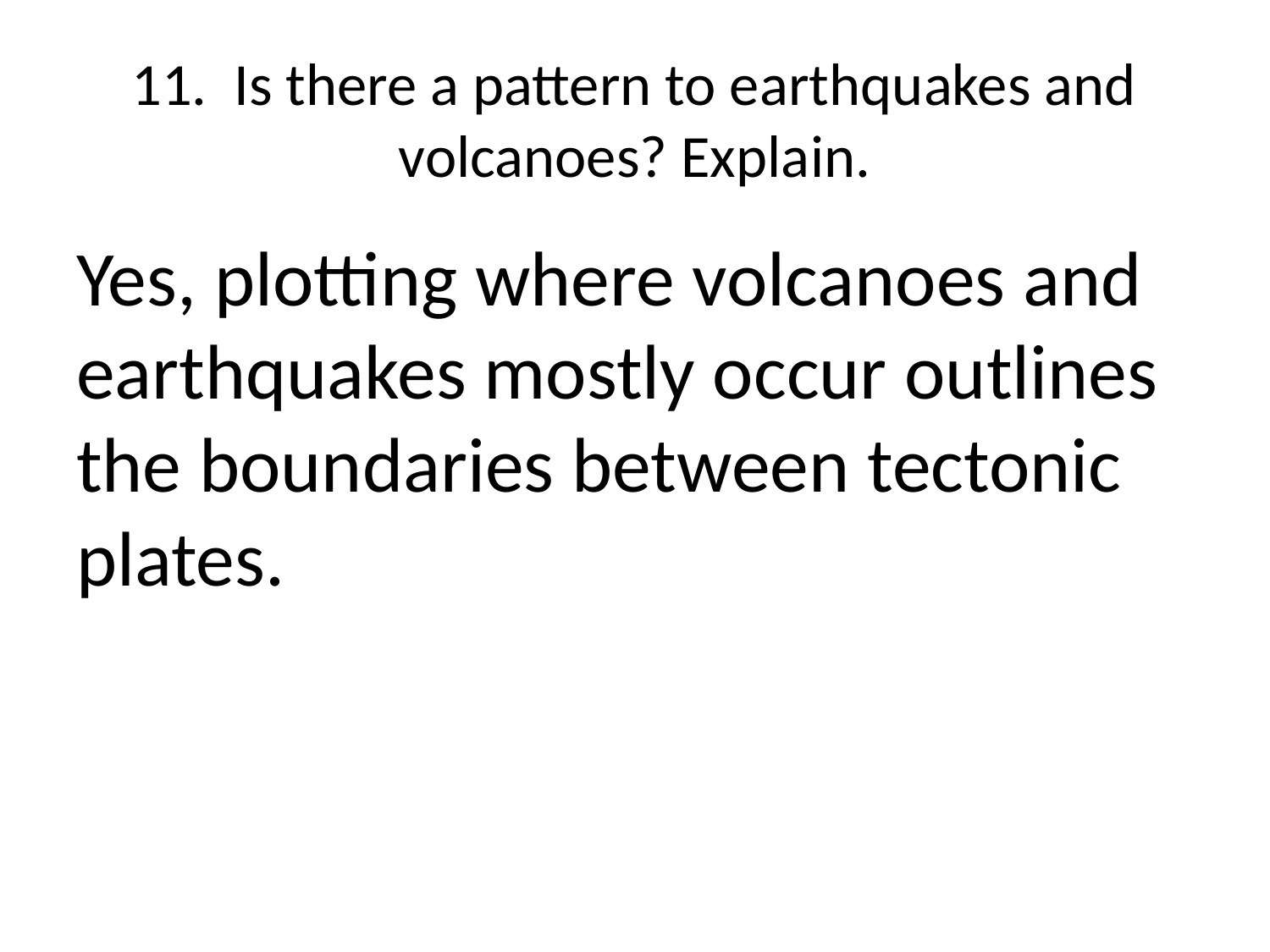

# 11.  Is there a pattern to earthquakes and volcanoes? Explain.
Yes, plotting where volcanoes and earthquakes mostly occur outlines the boundaries between tectonic plates.